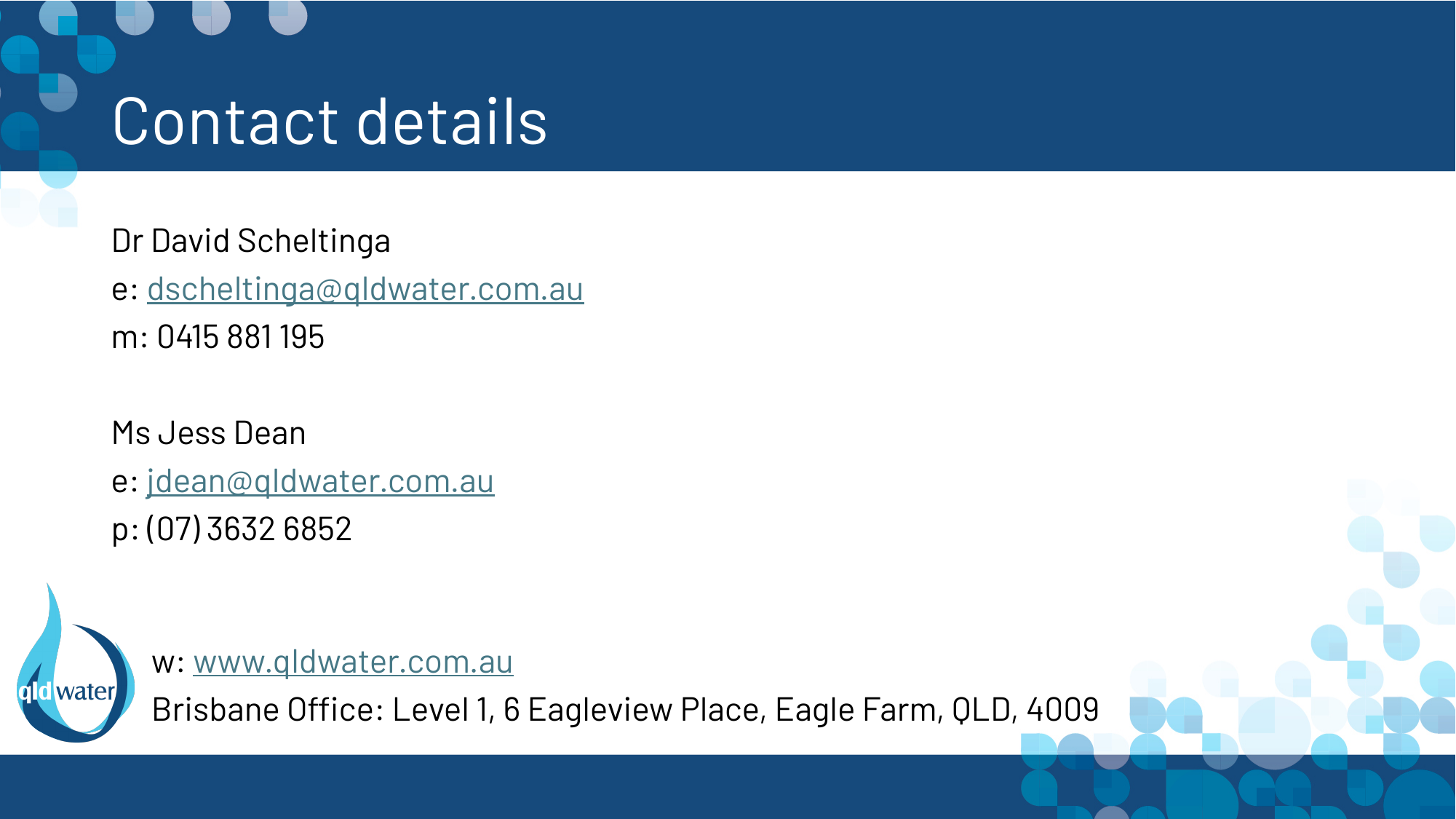

# Contact details
Dr David Scheltinga
e: dscheltinga@qldwater.com.au
m: 0415 881 195

Ms Jess Dean
e: jdean@qldwater.com.au
p: (07) 3632 6852

      w: www.qldwater.com.au
      Brisbane Office: Level 1, 6 Eagleview Place, Eagle Farm, QLD, 4009